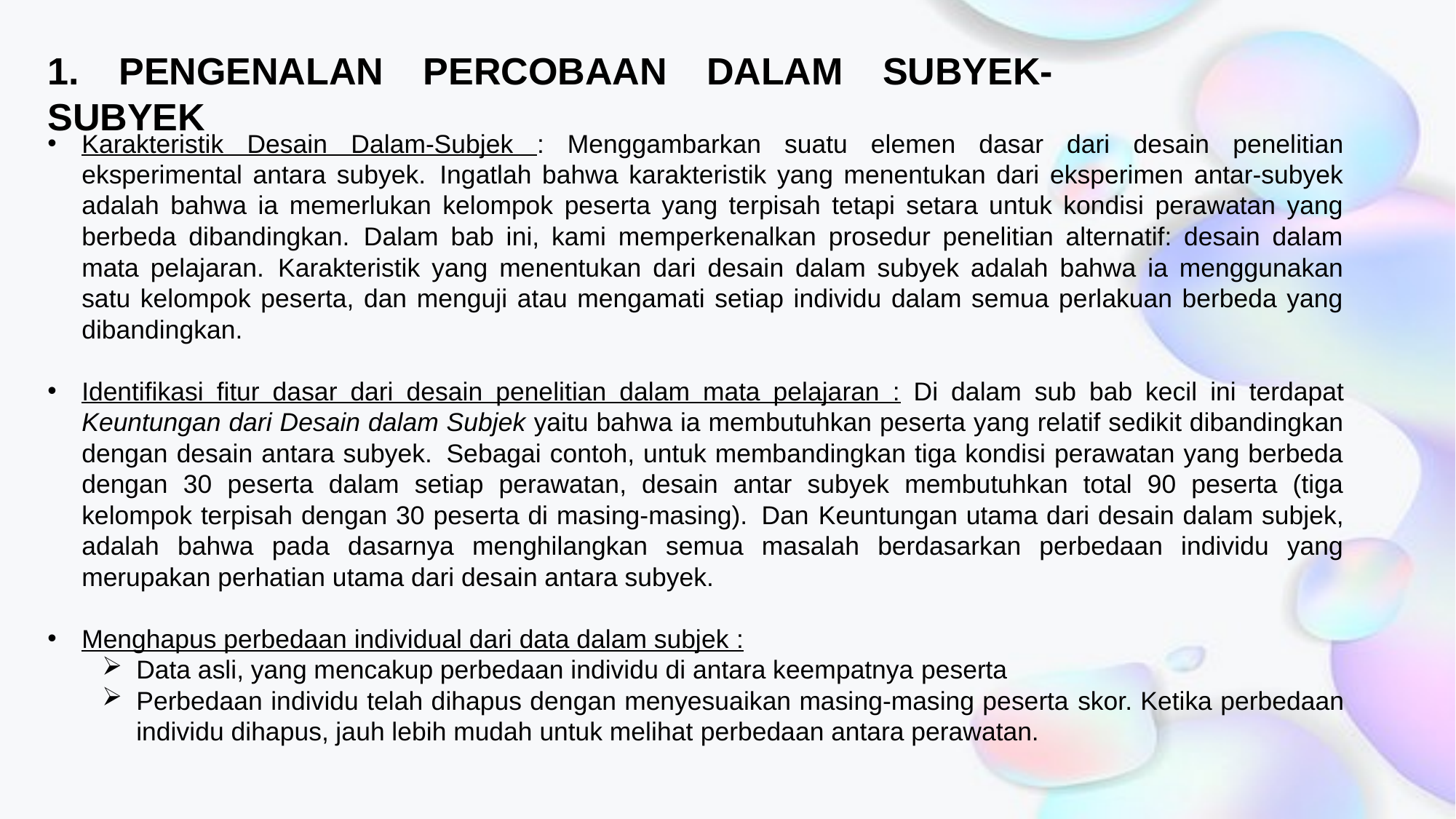

1. PENGENALAN PERCOBAAN DALAM SUBYEK-SUBYEK
Karakteristik Desain Dalam-Subjek : Menggambarkan suatu elemen dasar dari desain penelitian eksperimental antara subyek.  Ingatlah bahwa karakteristik yang menentukan dari eksperimen antar-subyek adalah bahwa ia memerlukan kelompok peserta yang terpisah tetapi setara untuk kondisi perawatan yang berbeda dibandingkan.  Dalam bab ini, kami memperkenalkan prosedur penelitian alternatif: desain dalam mata pelajaran.  Karakteristik yang menentukan dari desain dalam subyek adalah bahwa ia menggunakan satu kelompok peserta, dan menguji atau mengamati setiap individu dalam semua perlakuan berbeda yang dibandingkan.

Identifikasi fitur dasar dari desain penelitian dalam mata pelajaran : Di dalam sub bab kecil ini terdapat Keuntungan dari Desain dalam Subjek yaitu bahwa ia membutuhkan peserta yang relatif sedikit dibandingkan dengan desain antara subyek.  Sebagai contoh, untuk membandingkan tiga kondisi perawatan yang berbeda dengan 30 peserta dalam setiap perawatan, desain antar subyek membutuhkan total 90 peserta (tiga kelompok terpisah dengan 30 peserta di masing-masing).  Dan Keuntungan utama dari desain dalam subjek, adalah bahwa pada dasarnya menghilangkan semua masalah berdasarkan perbedaan individu yang merupakan perhatian utama dari desain antara subyek.

Menghapus perbedaan individual dari data dalam subjek :
Data asli, yang mencakup perbedaan individu di antara keempatnya peserta
Perbedaan individu telah dihapus dengan menyesuaikan masing-masing peserta skor. Ketika perbedaan individu dihapus, jauh lebih mudah untuk melihat perbedaan antara perawatan.